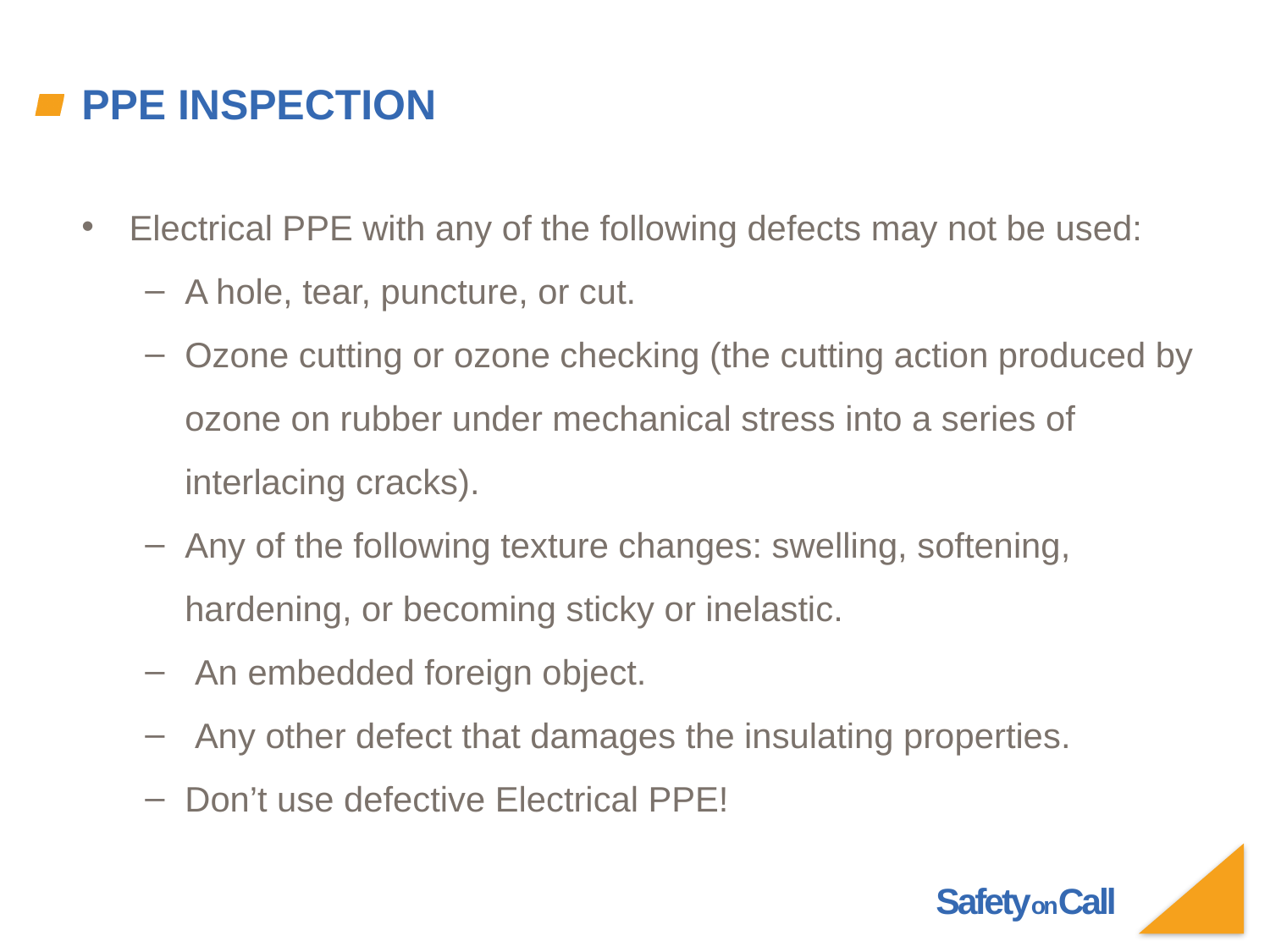

# PPE Inspection
Electrical PPE with any of the following defects may not be used:
A hole, tear, puncture, or cut.
Ozone cutting or ozone checking (the cutting action produced by ozone on rubber under mechanical stress into a series of interlacing cracks).
Any of the following texture changes: swelling, softening, hardening, or becoming sticky or inelastic.
 An embedded foreign object.
 Any other defect that damages the insulating properties.
Don’t use defective Electrical PPE!